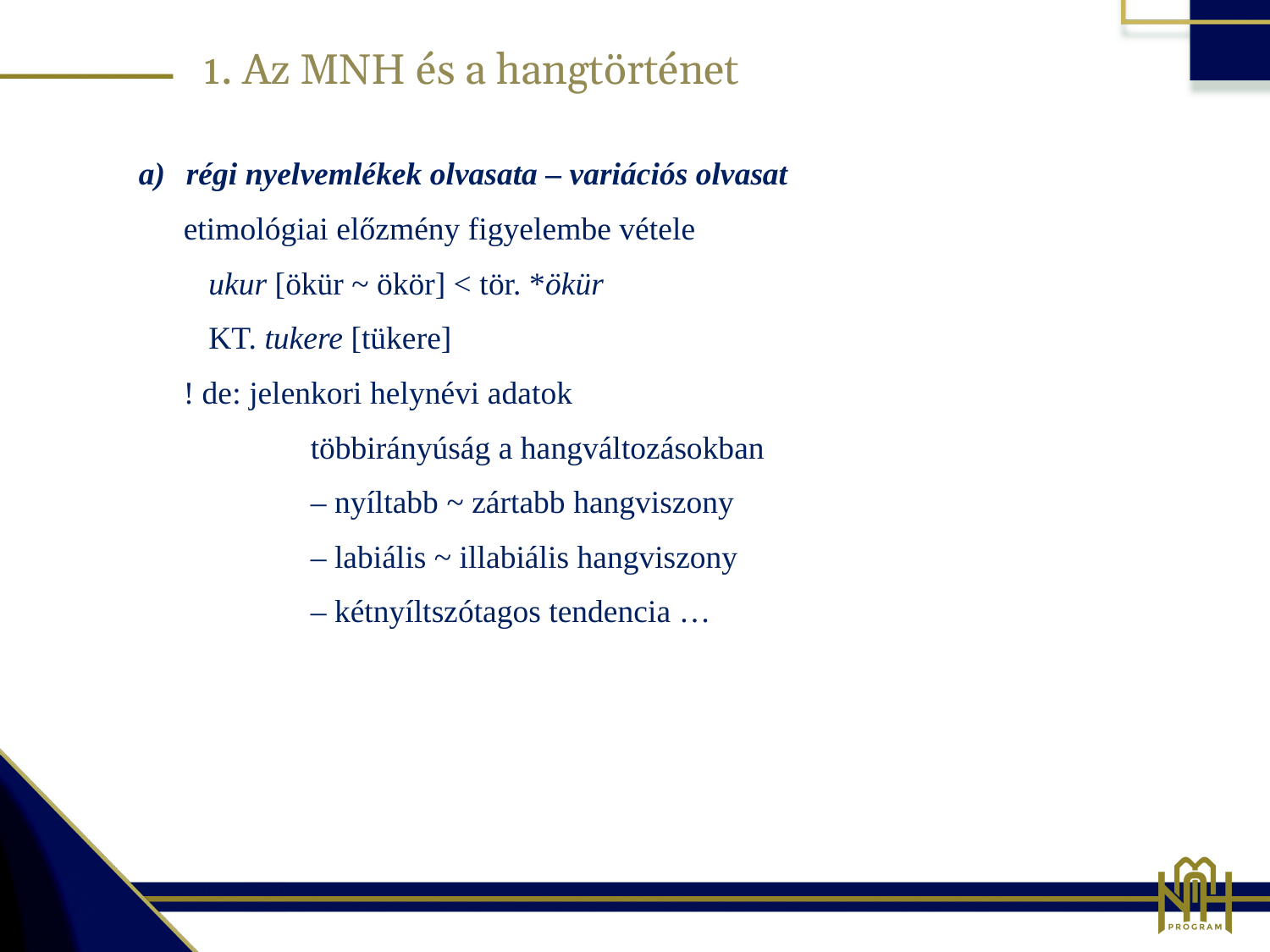

1. Az MNH és a hangtörténet
régi nyelvemlékek olvasata – variációs olvasat
etimológiai előzmény figyelembe vétele
ukur [ökür ~ ökör] < tör. *ökür
KT. tukere [tükere]
! de: jelenkori helynévi adatok
	többirányúság a hangváltozásokban
	– nyíltabb ~ zártabb hangviszony
	– labiális ~ illabiális hangviszony
	– kétnyíltszótagos tendencia …